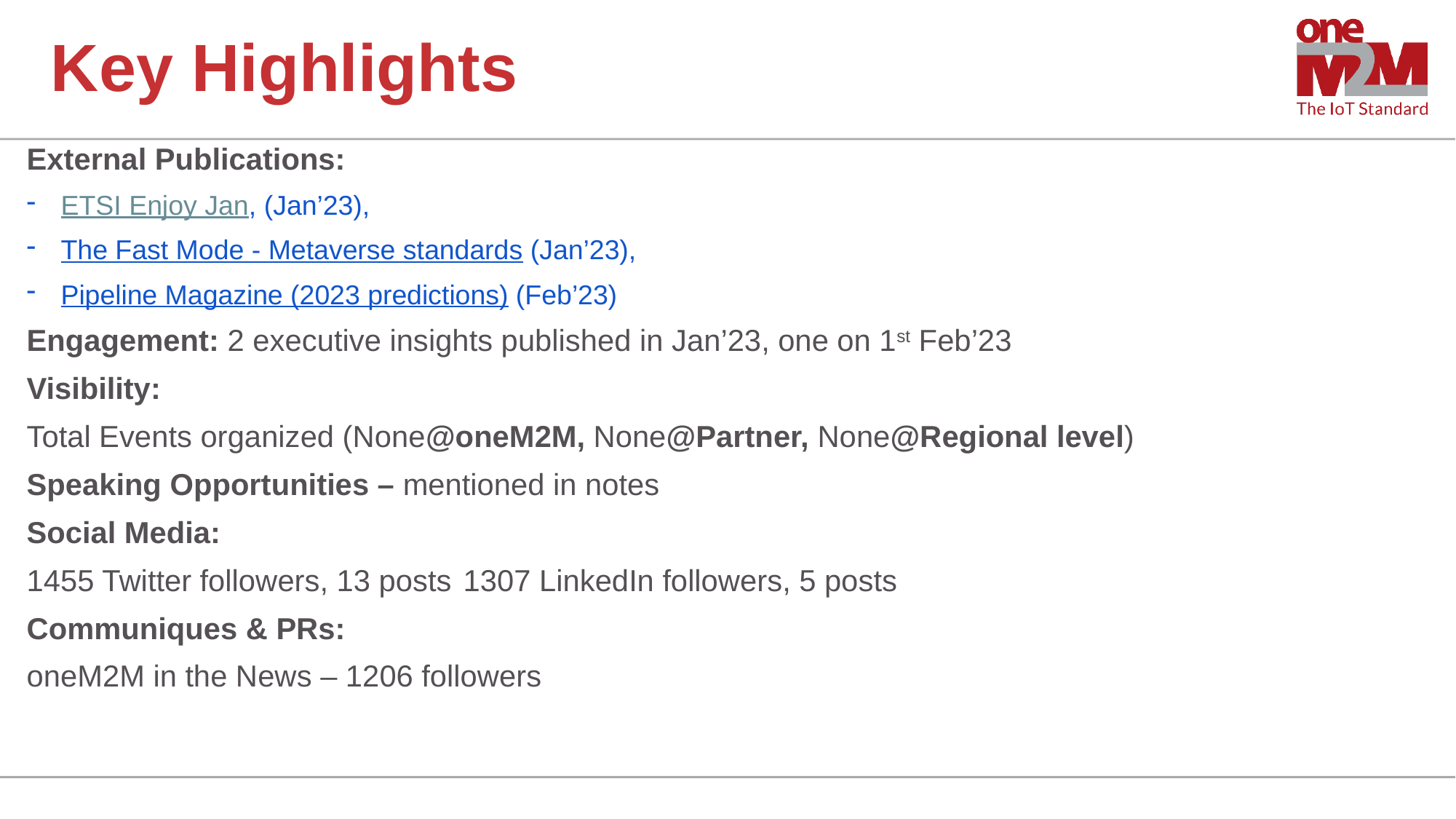

# Key Highlights
External Publications:
ETSI Enjoy Jan, (Jan’23),
The Fast Mode - Metaverse standards (Jan’23),
Pipeline Magazine (2023 predictions) (Feb’23)
Engagement: 2 executive insights published in Jan’23, one on 1st Feb’23
Visibility:
Total Events organized (None@oneM2M, None@Partner, None@Regional level)
Speaking Opportunities – mentioned in notes
Social Media:
1455 Twitter followers, 13 posts	1307 LinkedIn followers, 5 posts
Communiques & PRs:
oneM2M in the News – 1206 followers